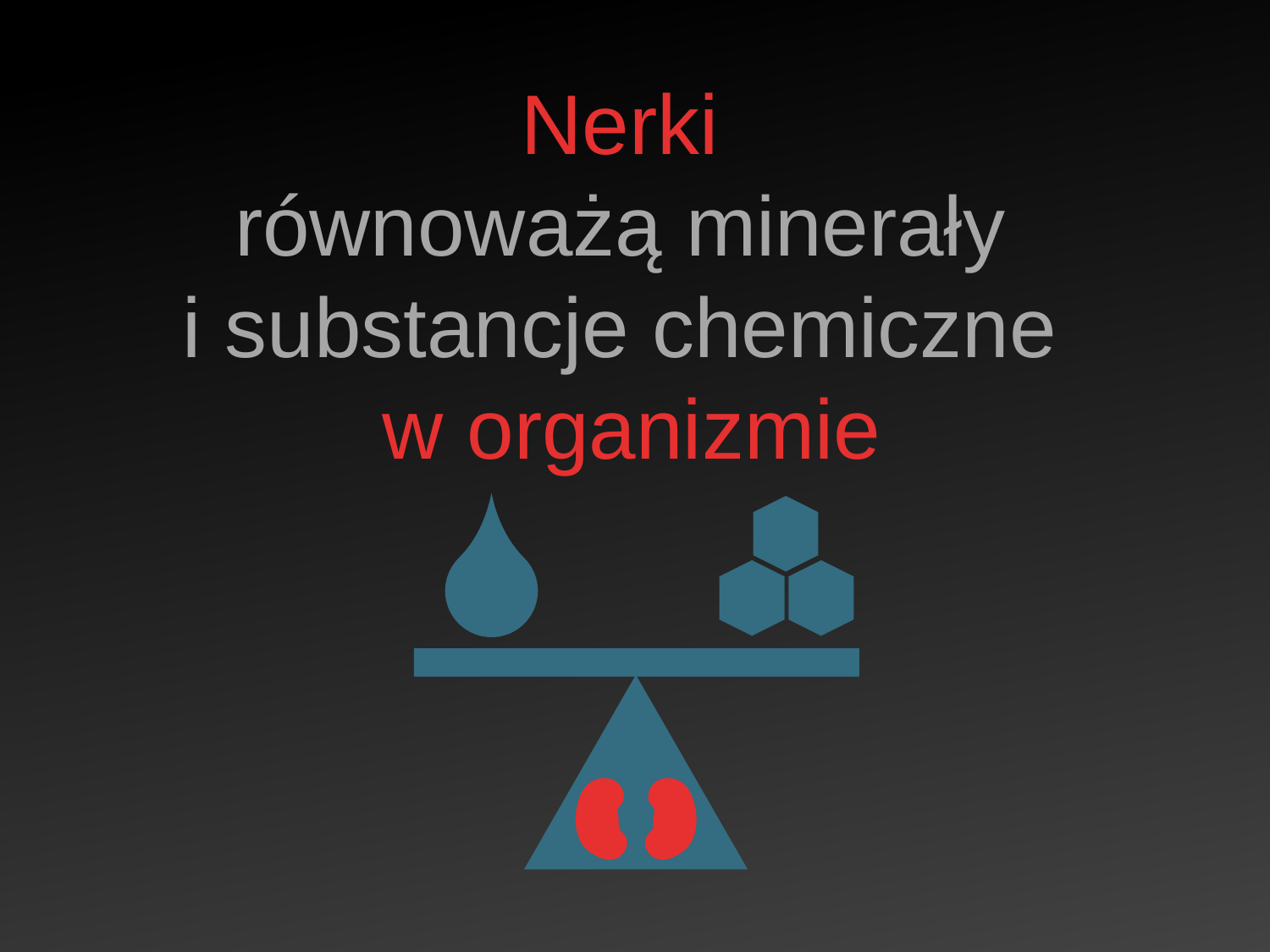

Nerki
równoważą minerały
i substancje chemiczne
w organizmie